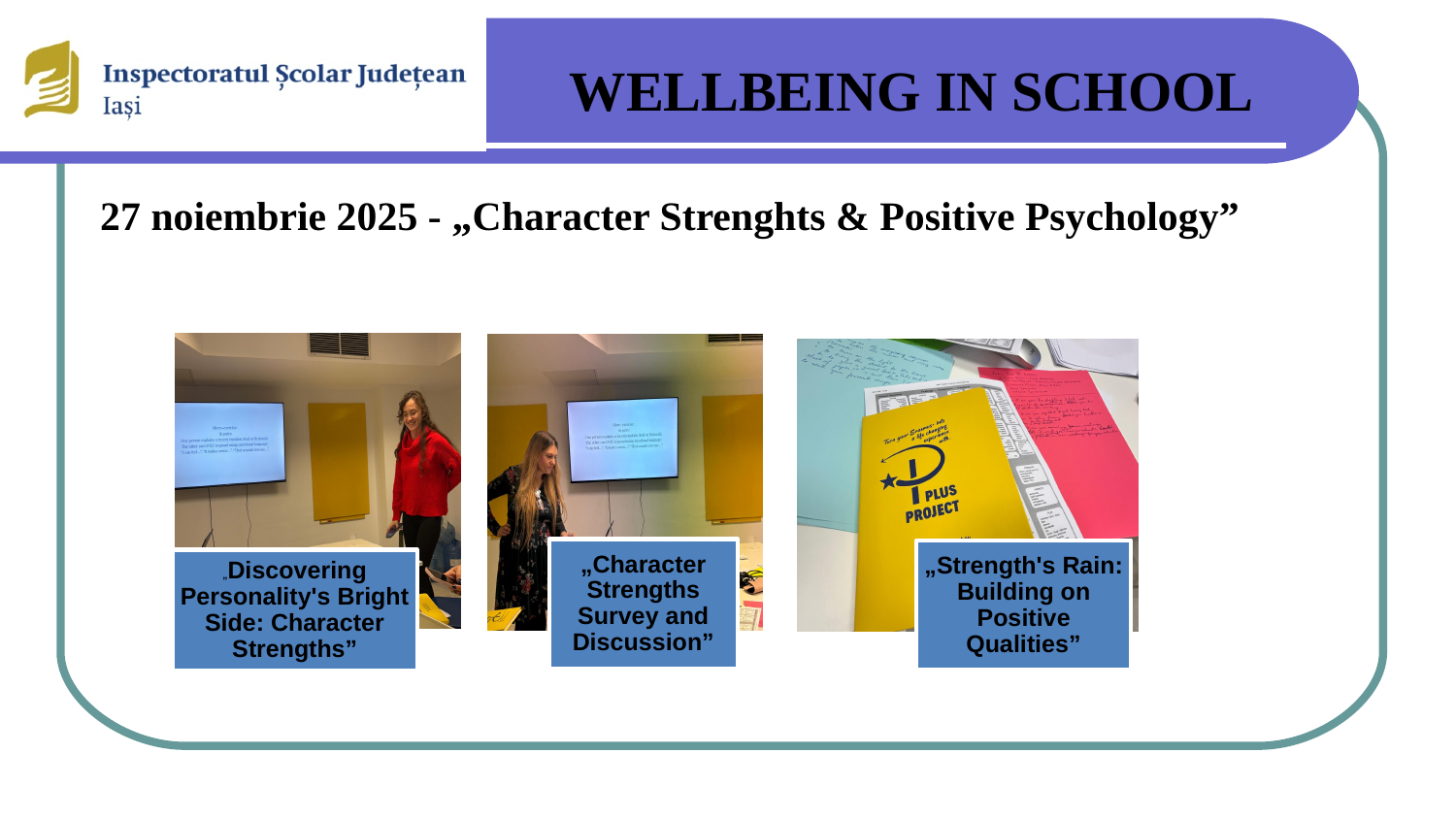

WELLBEING IN SCHOOL
# 27 noiembrie 2025 - „Character Strenghts & Positive Psychology”
„Discovering Personality's Bright Side: Character Strengths”
„Character Strengths Survey and Discussion”
„Strength's Rain: Building on Positive Qualities”